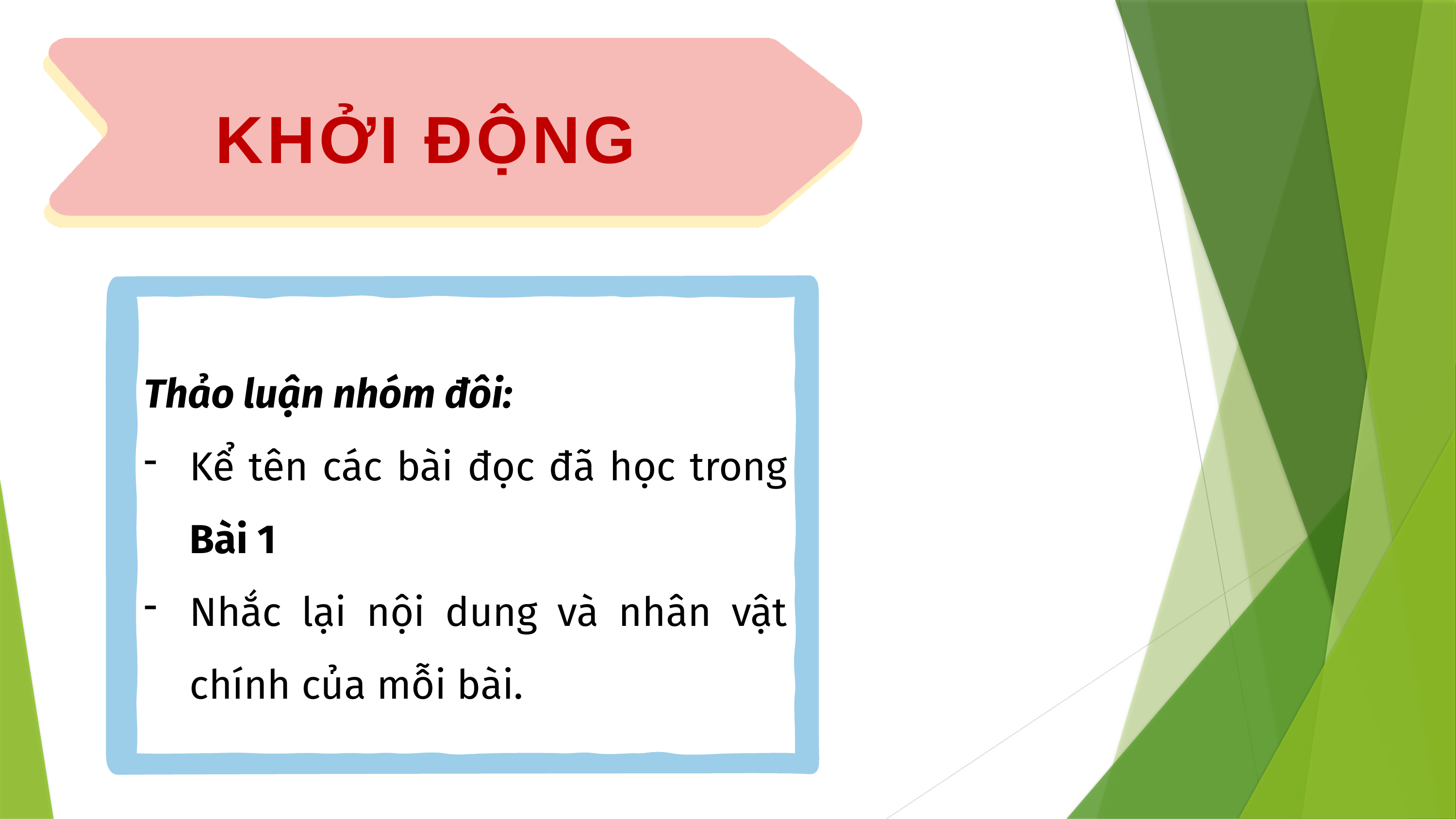

KHỞI ĐỘNG

Thảo luận nhóm đôi:
Kể tên các bài đọc đã học trong Bài 1
Nhắc lại nội dung và nhân vật chính của mỗi bài.